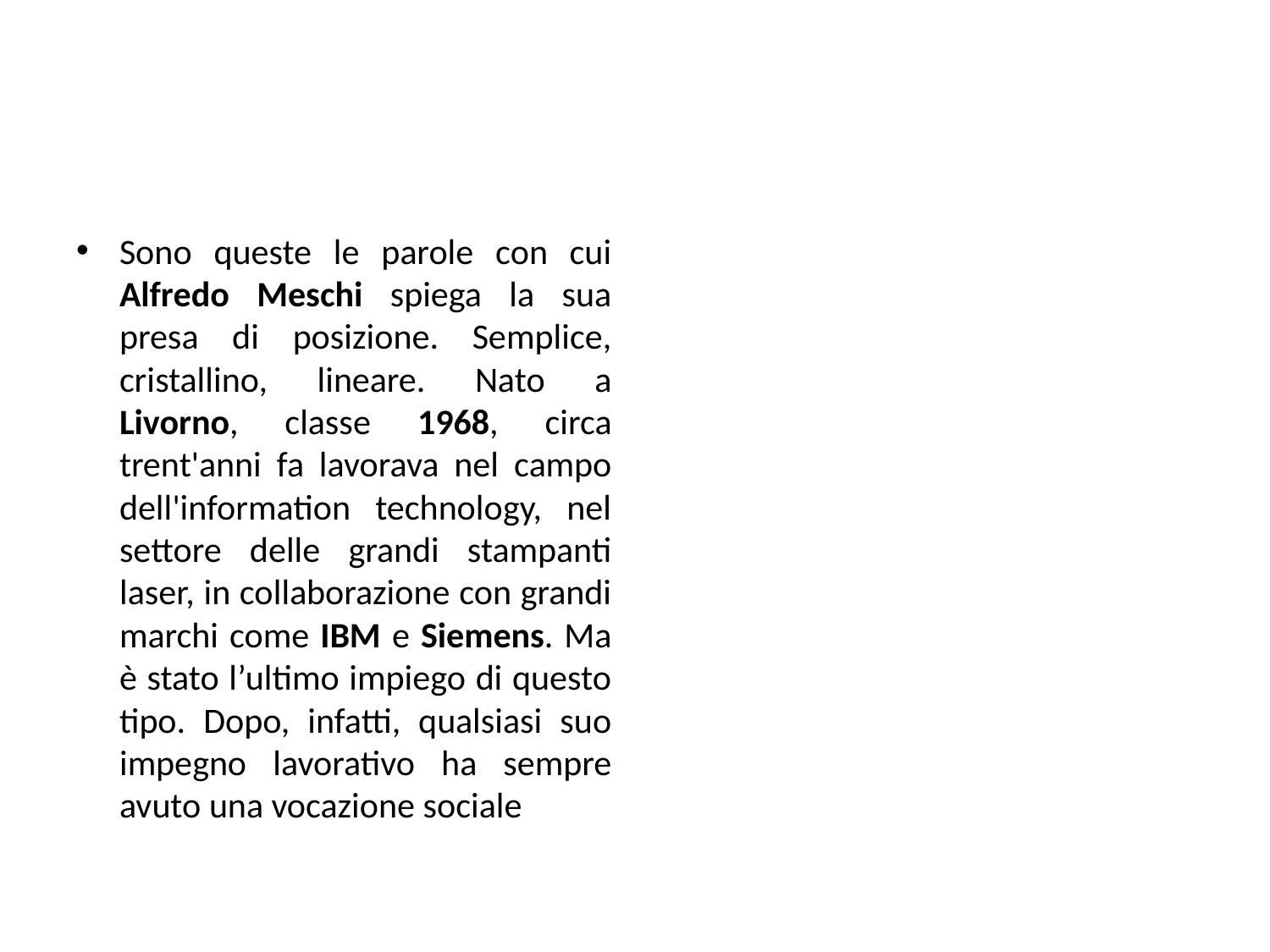

#
Sono queste le parole con cui Alfredo Meschi spiega la sua presa di posizione. Semplice, cristallino, lineare. Nato a Livorno, classe 1968, circa trent'anni fa lavorava nel campo dell'information technology, nel settore delle grandi stampanti laser, in collaborazione con grandi marchi come IBM e Siemens. Ma è stato l’ultimo impiego di questo tipo. Dopo, infatti, qualsiasi suo impegno lavorativo ha sempre avuto una vocazione sociale